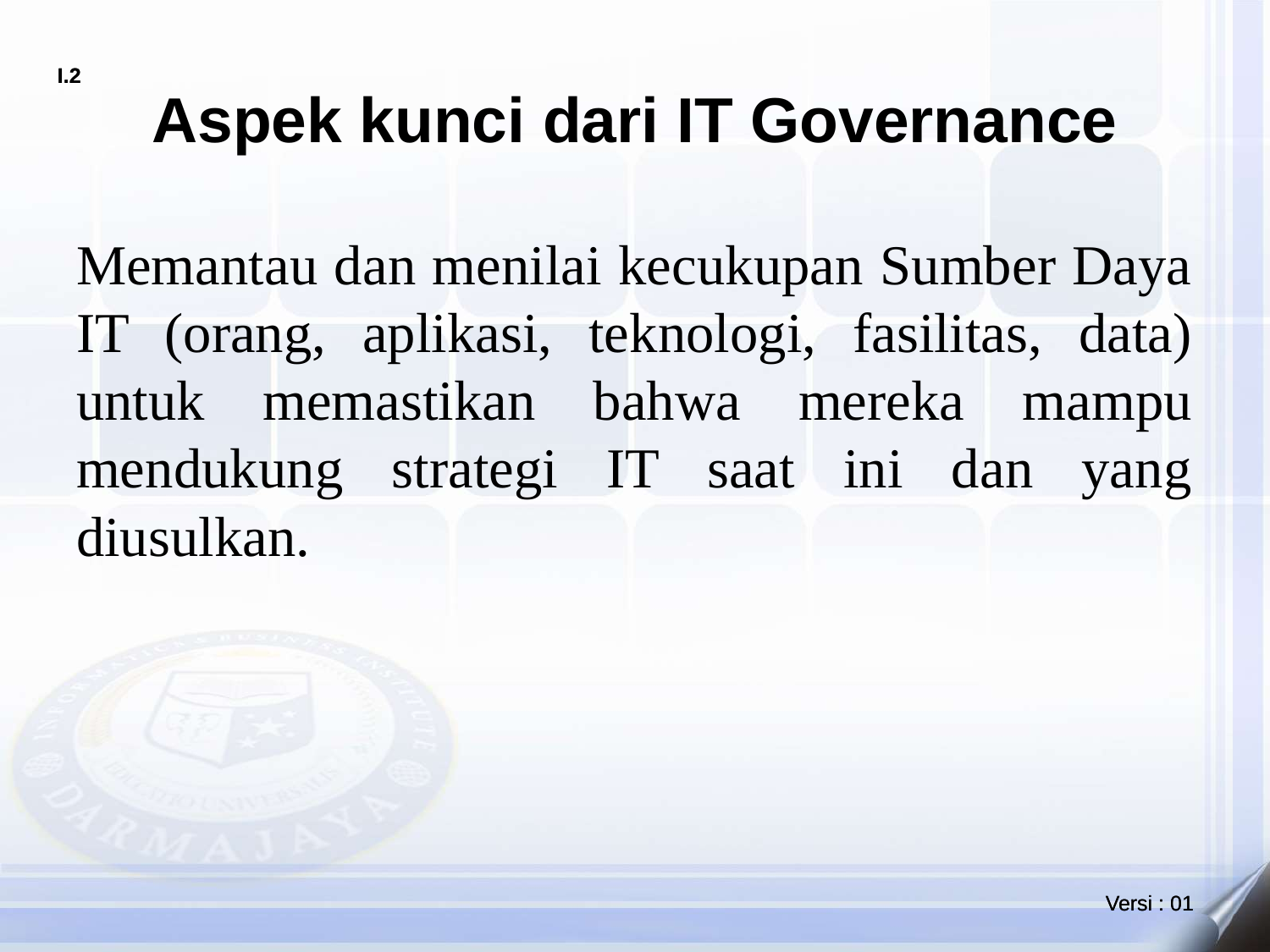

# Aspek kunci dari IT Governance
Memantau dan menilai kecukupan Sumber Daya IT (orang, aplikasi, teknologi, fasilitas, data) untuk memastikan bahwa mereka mampu mendukung strategi IT saat ini dan yang diusulkan.